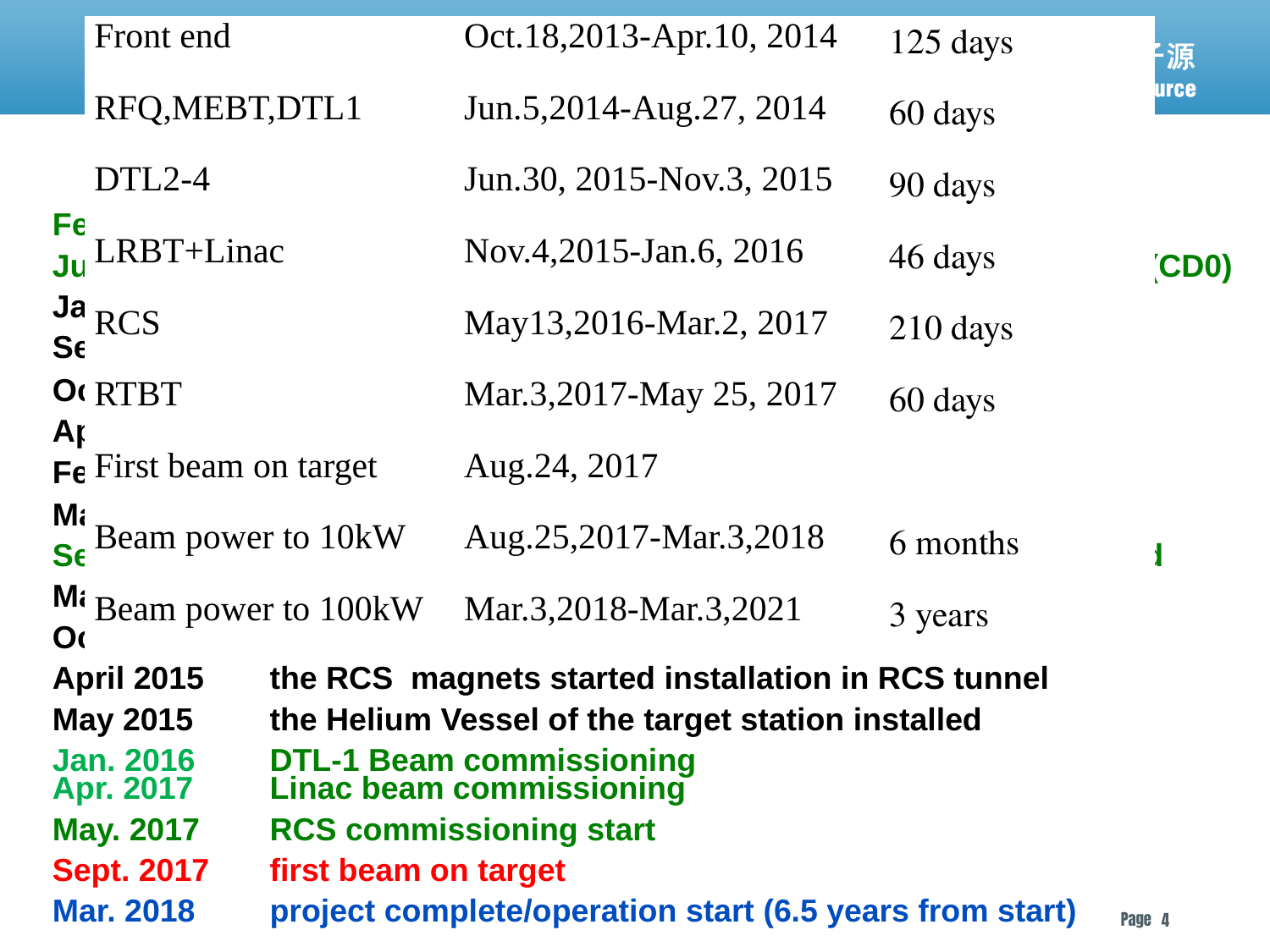

| Front end | Oct.18,2013-Apr.10, 2014 | 125 days |
| --- | --- | --- |
| RFQ,MEBT,DTL1 | Jun.5,2014-Aug.27, 2014 | 60 days |
| DTL2-4 | Jun.30, 2015-Nov.3, 2015 | 90 days |
| LRBT+Linac | Nov.4,2015-Jan.6, 2016 | 46 days |
| RCS | May13,2016-Mar.2, 2017 | 210 days |
| RTBT | Mar.3,2017-May 25, 2017 | 60 days |
| First beam on target | Aug.24, 2017 |  |
| Beam power to 10kW | Aug.25,2017-Mar.3,2018 | 6 months |
| Beam power to 100kW | Mar.3,2018-Mar.3,2021 | 3 years |
Key Milestones

| Feb. 2001 | idea of CSNS discussed |
| --- | --- |
| June 2005 | proposal approved in principle by the central government (CD0) |
| Jan. 2006 | prototyping R&D started |
| Sept. 2008 | proposal approved |
| Oct. 2009 | feasibility study report reviewed |
| April 2010 | site preparation start |
| Feb. 2011 | feasibility study report approved (CD-1) |
| May 2011 | preliminary design report approved (CD-2) |
| Sept. 2011 | construction started (CD-3), component fabrication started |
| May 2012 | civil construction started |
| Oct. 2014 | Frontend and LRBT started installation in Linac tunnel |
| April 2015 | the RCS magnets started installation in RCS tunnel |
| May 2015 | the Helium Vessel of the target station installed |
| Jan. 2016 Apr. 2017 | DTL-1 Beam commissioning Linac beam commissioning |
| May. 2017 | RCS commissioning start |
| Sept. 2017 | first beam on target |
| Mar. 2018 | project complete/operation start (6.5 years from start) |

4